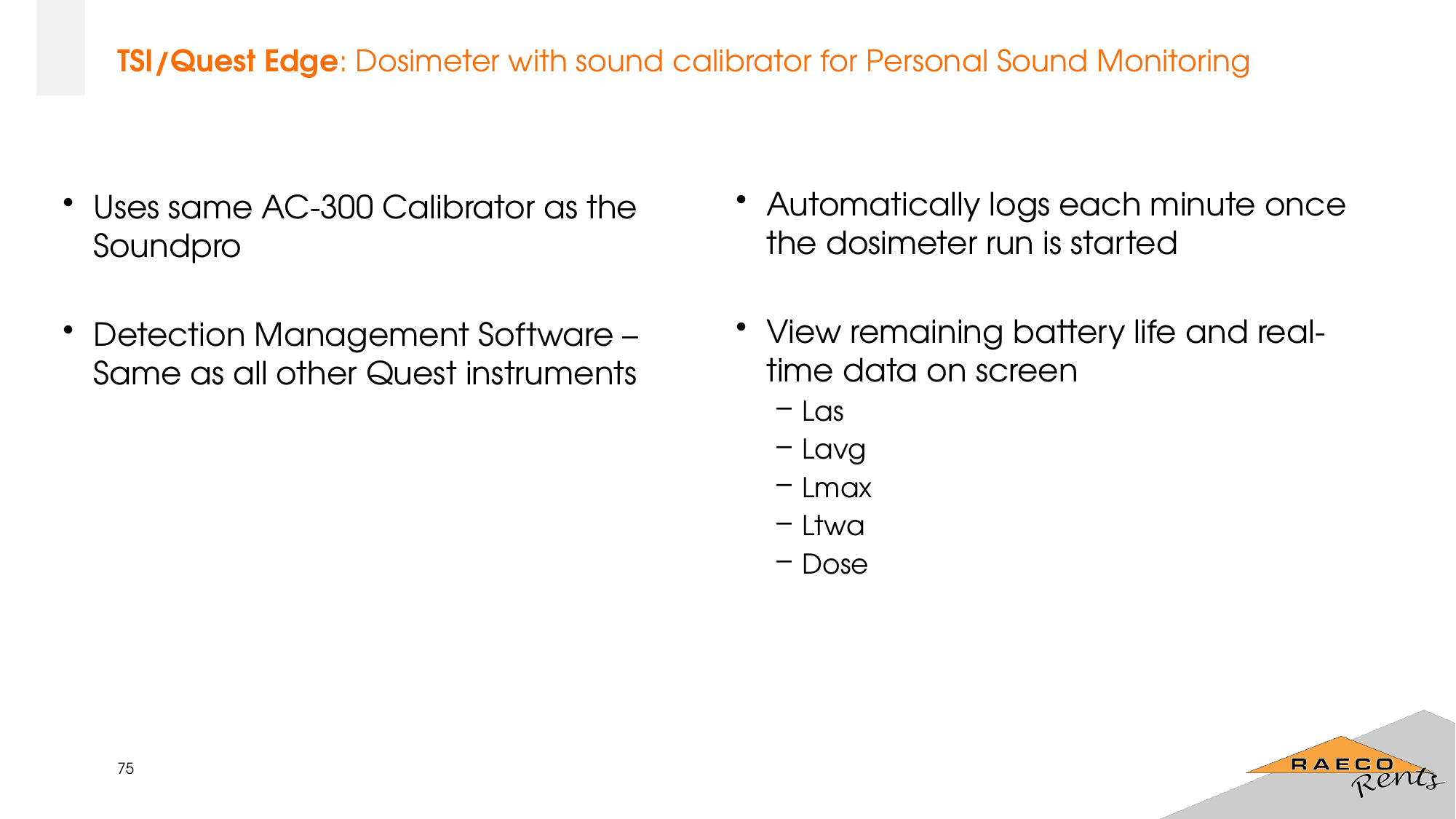

# TSI/Quest Edge: Dosimeter with sound calibrator for Personal Sound Monitoring
Automatically logs each minute once the dosimeter run is started

View remaining battery life and real-time data on screen
Las
Lavg
Lmax
Ltwa
Dose

Uses same AC-300 Calibrator as the Soundpro

Detection Management Software – Same as all other Quest instruments

75